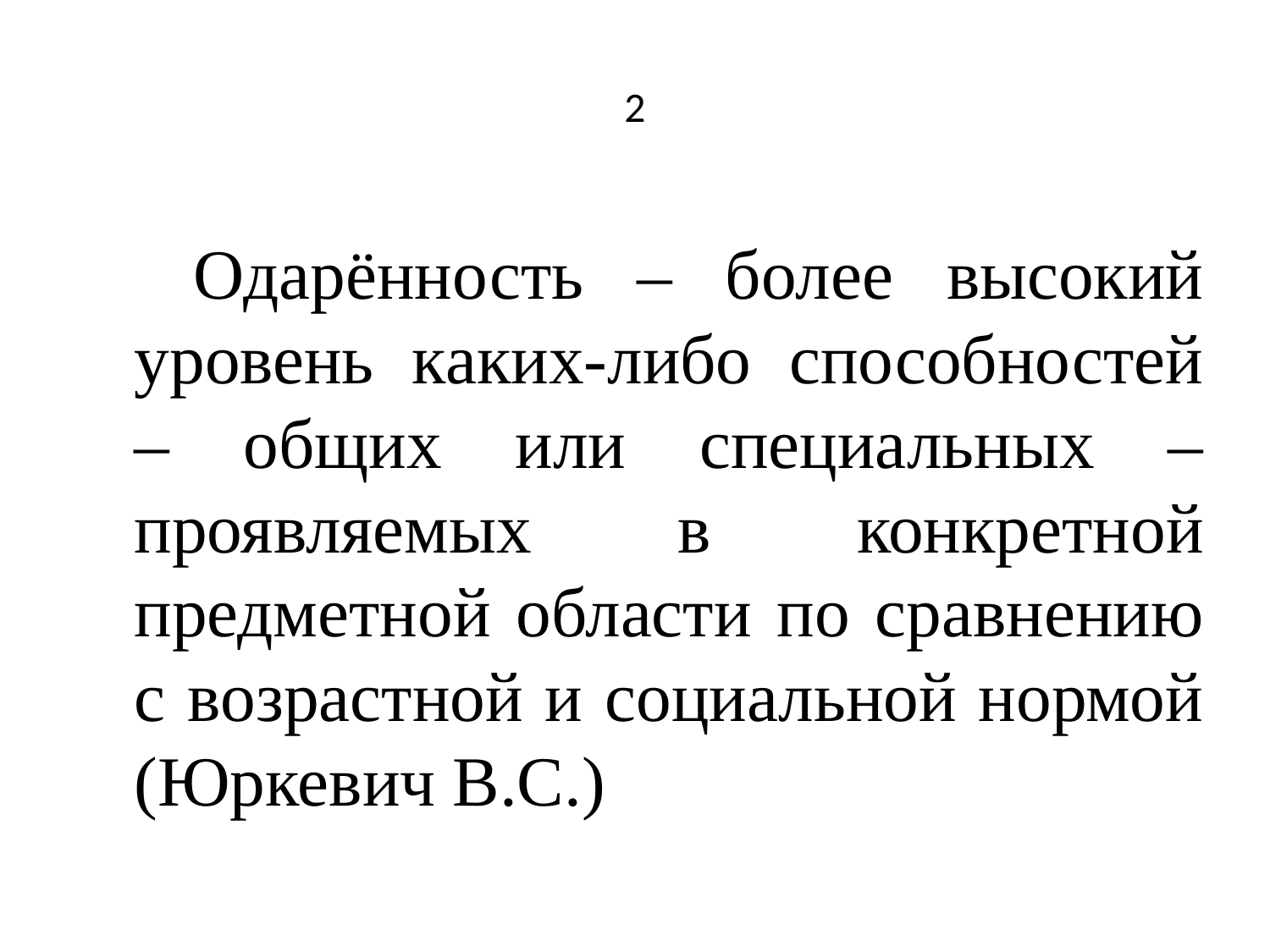

# 2
  Одарённость – более высокий уровень каких-либо способностей – общих или специальных – проявляемых в конкретной предметной области по сравнению с возрастной и социальной нормой (Юркевич В.С.)